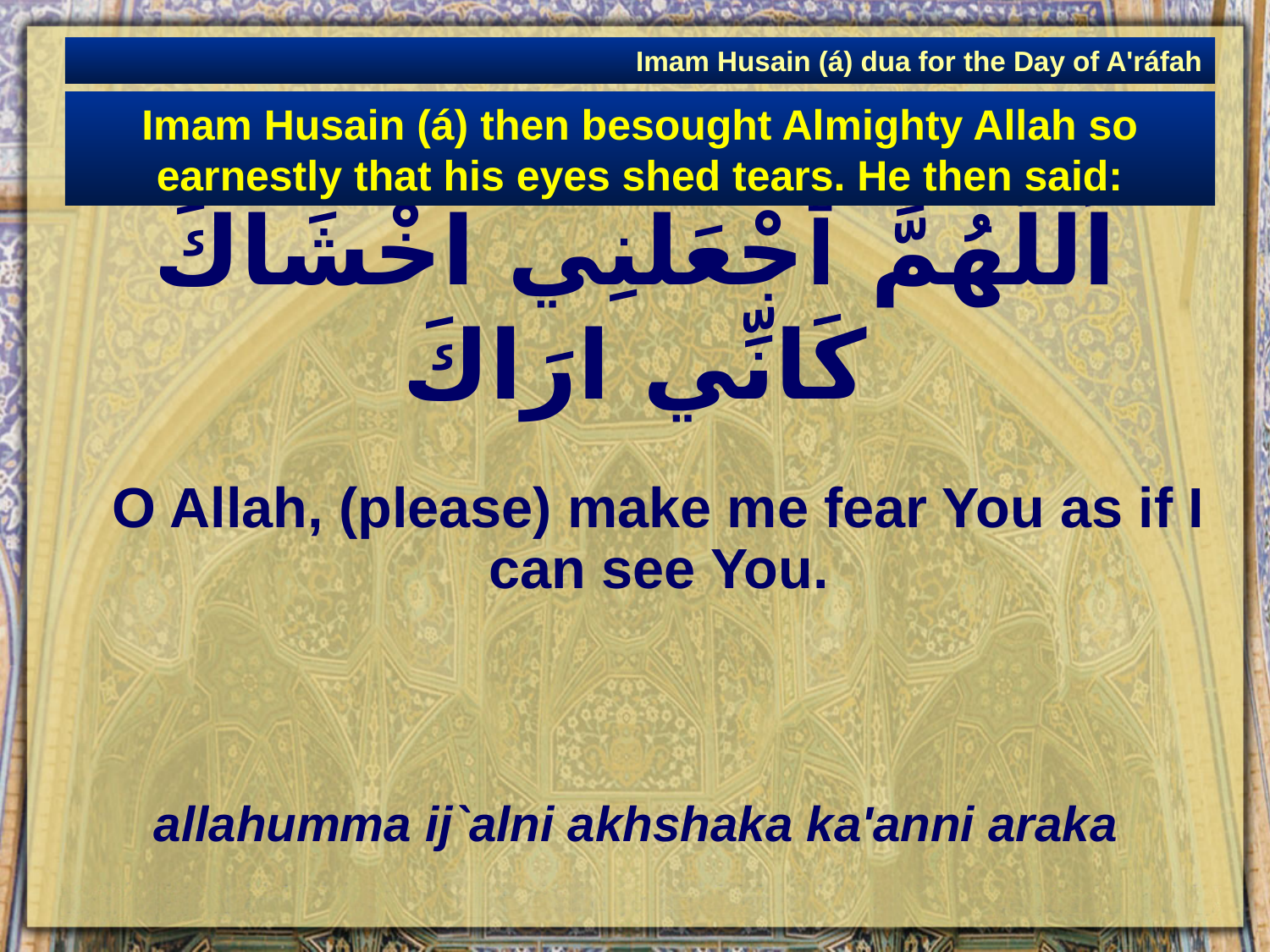

Imam Husain (á) dua for the Day of A'ráfah
Imam Husain (á) then besought Almighty Allah so earnestly that his eyes shed tears. He then said:
# اَللَّهُمَّ ٱجْعَلْنِي اخْشَاكَ كَانِّي ارَاكَ
	O Allah, (please) make me fear You as if I can see You.
allahumma ij`alni akhshaka ka'anni araka